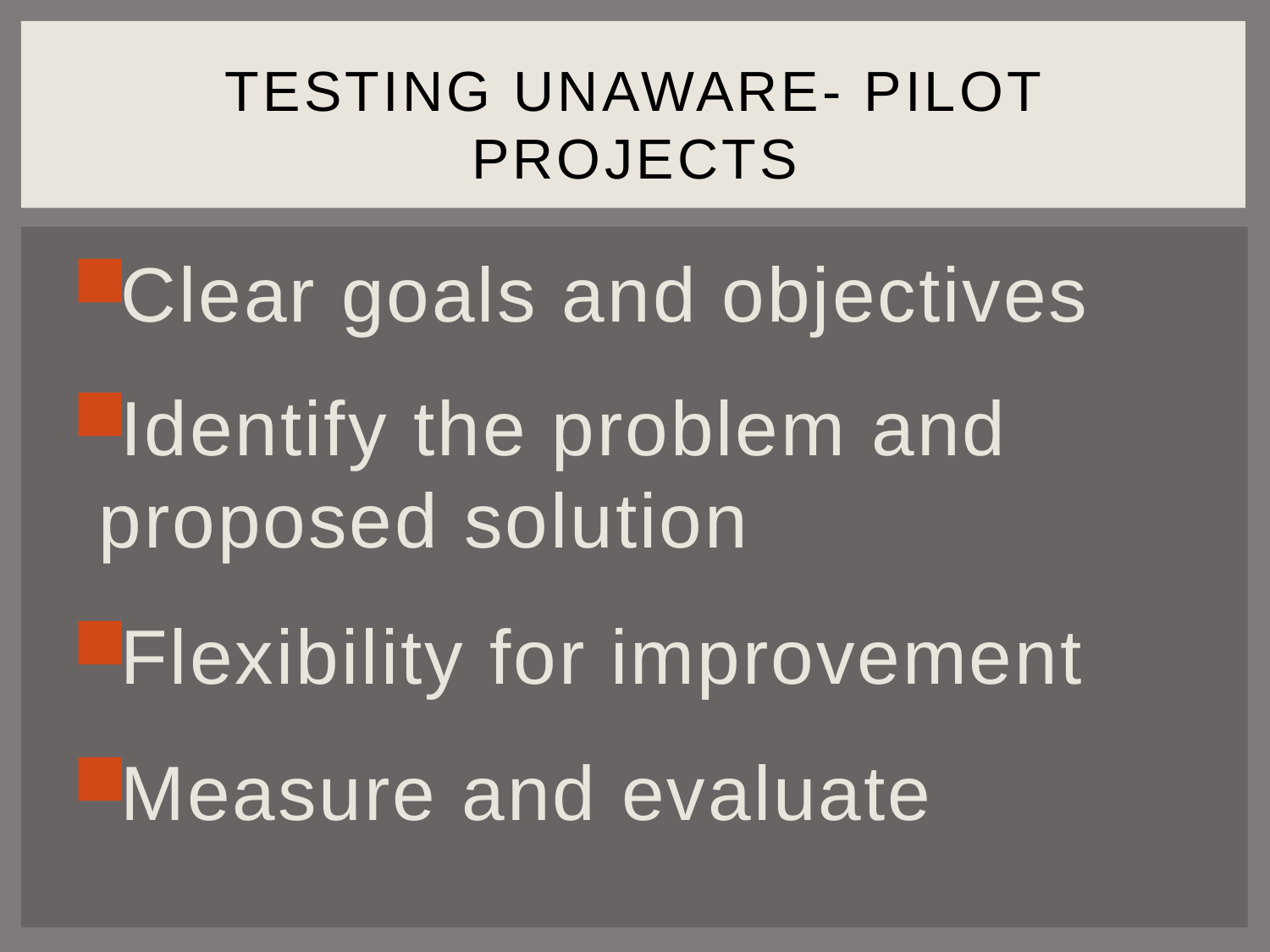

# Testing Unaware- Pilot Projects
Clear goals and objectives

Identify the problem and proposed solution

Flexibility for improvement

Measure and evaluate